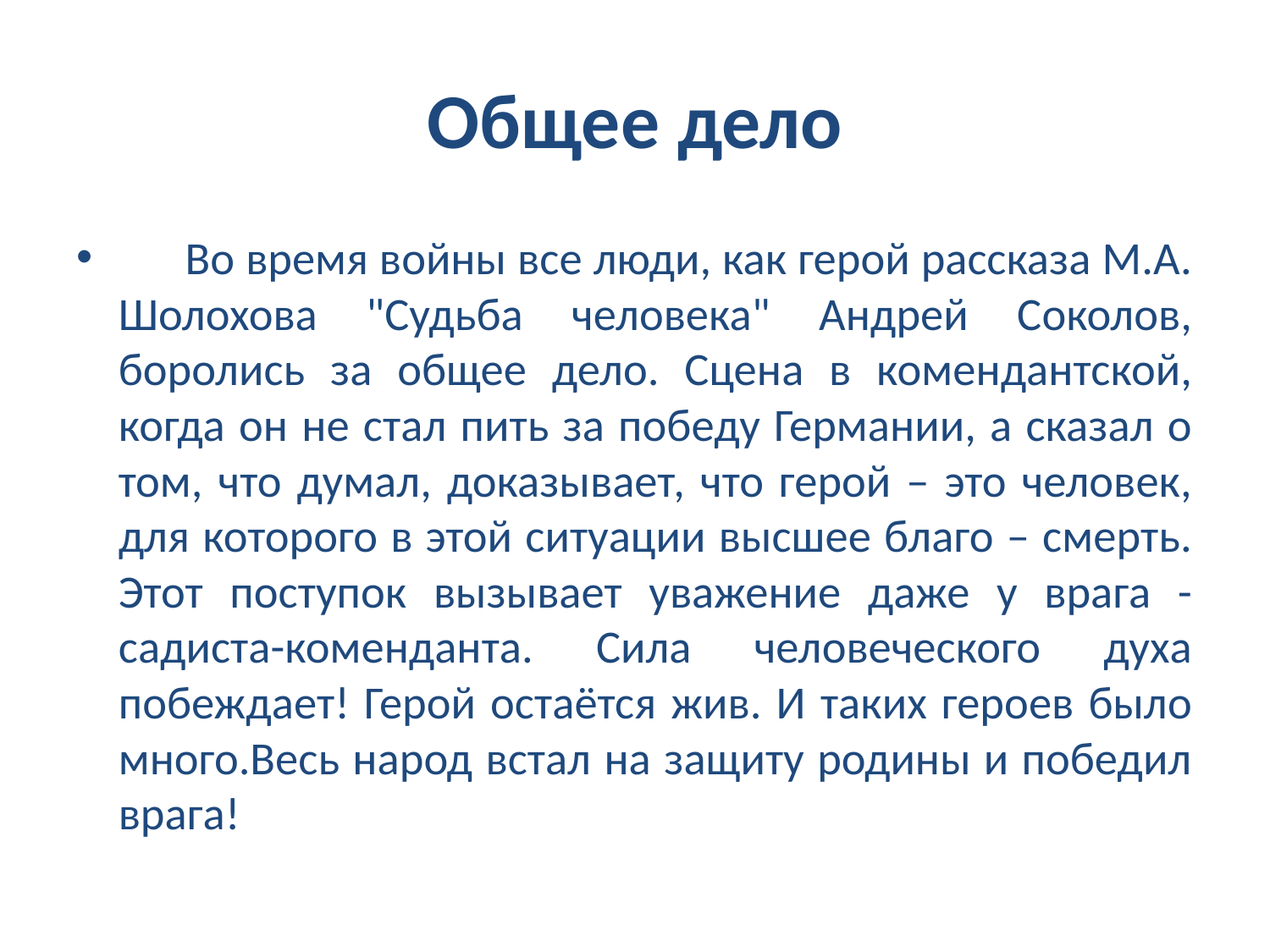

# Общее дело
      Во время войны все люди, как герой рассказа М.А. Шолохова "Судьба человека" Андрей Соколов, боролись за общее дело. Сцена в комендантской, когда он не стал пить за победу Германии, а сказал о том, что думал, доказывает, что герой – это человек, для которого в этой ситуации высшее благо – смерть. Этот поступок вызывает уважение даже у врага - садиста-коменданта. Сила человеческого духа побеждает! Герой остаётся жив. И таких героев было много.Весь народ встал на защиту родины и победил врага!